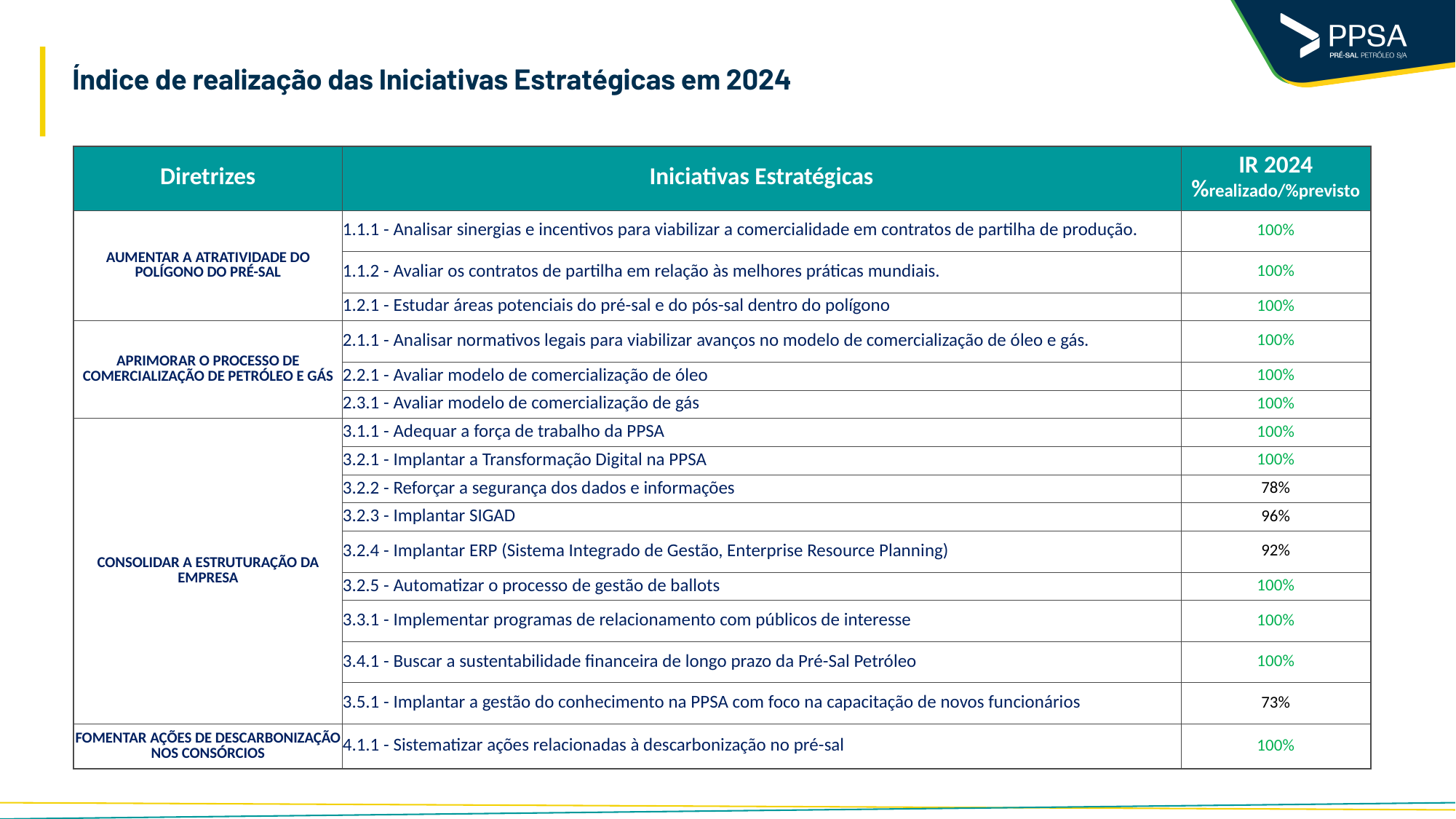

# Índice de realização das Iniciativas Estratégicas em 2024
| Diretrizes | Iniciativas Estratégicas | IR 2024 %realizado/%previsto |
| --- | --- | --- |
| AUMENTAR A ATRATIVIDADE DO POLÍGONO DO PRÉ-SAL | 1.1.1 - Analisar sinergias e incentivos para viabilizar a comercialidade em contratos de partilha de produção. | 100% |
|  | 1.1.2 - Avaliar os contratos de partilha em relação às melhores práticas mundiais. | 100% |
|  | 1.2.1 - Estudar áreas potenciais do pré-sal e do pós-sal dentro do polígono | 100% |
| APRIMORAR O PROCESSO DE COMERCIALIZAÇÃO DE PETRÓLEO E GÁS | 2.1.1 - Analisar normativos legais para viabilizar avanços no modelo de comercialização de óleo e gás. | 100% |
|  | 2.2.1 - Avaliar modelo de comercialização de óleo | 100% |
|  | 2.3.1 - Avaliar modelo de comercialização de gás | 100% |
| CONSOLIDAR A ESTRUTURAÇÃO DA EMPRESA | 3.1.1 - Adequar a força de trabalho da PPSA | 100% |
|  | 3.2.1 - Implantar a Transformação Digital na PPSA | 100% |
|  | 3.2.2 - Reforçar a segurança dos dados e informações | 78% |
|  | 3.2.3 - Implantar SIGAD | 96% |
|  | 3.2.4 - Implantar ERP (Sistema Integrado de Gestão, Enterprise Resource Planning) | 92% |
|  | 3.2.5 - Automatizar o processo de gestão de ballots | 100% |
|  | 3.3.1 - Implementar programas de relacionamento com públicos de interesse | 100% |
|  | 3.4.1 - Buscar a sustentabilidade financeira de longo prazo da Pré-Sal Petróleo | 100% |
|  | 3.5.1 - Implantar a gestão do conhecimento na PPSA com foco na capacitação de novos funcionários | 73% |
| FOMENTAR AÇÕES DE DESCARBONIZAÇÃO NOS CONSÓRCIOS | 4.1.1 - Sistematizar ações relacionadas à descarbonização no pré-sal | 100% |